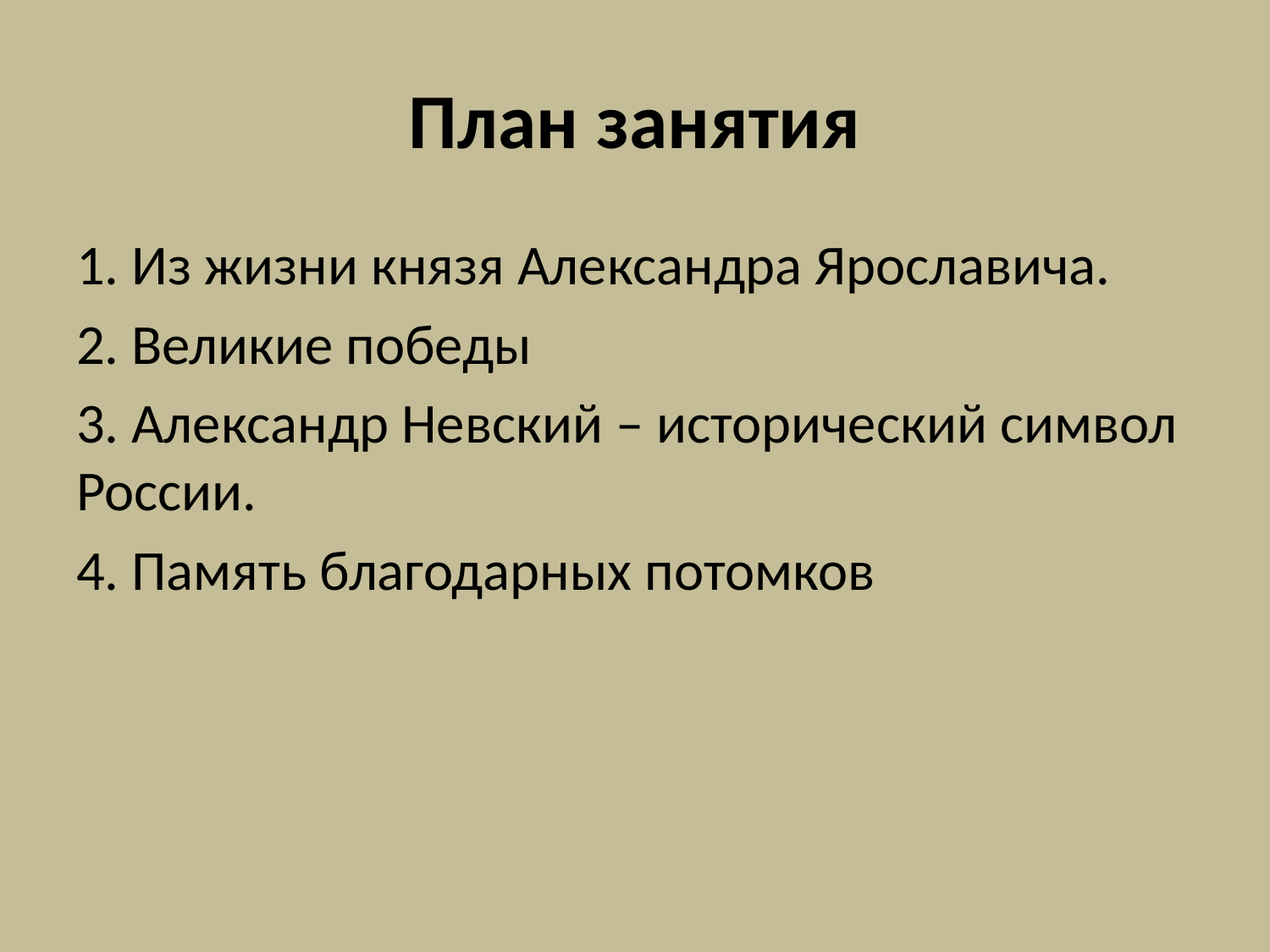

# План занятия
1. Из жизни князя Александра Ярославича.
2. Великие победы
3. Александр Невский – исторический символ России.
4. Память благодарных потомков